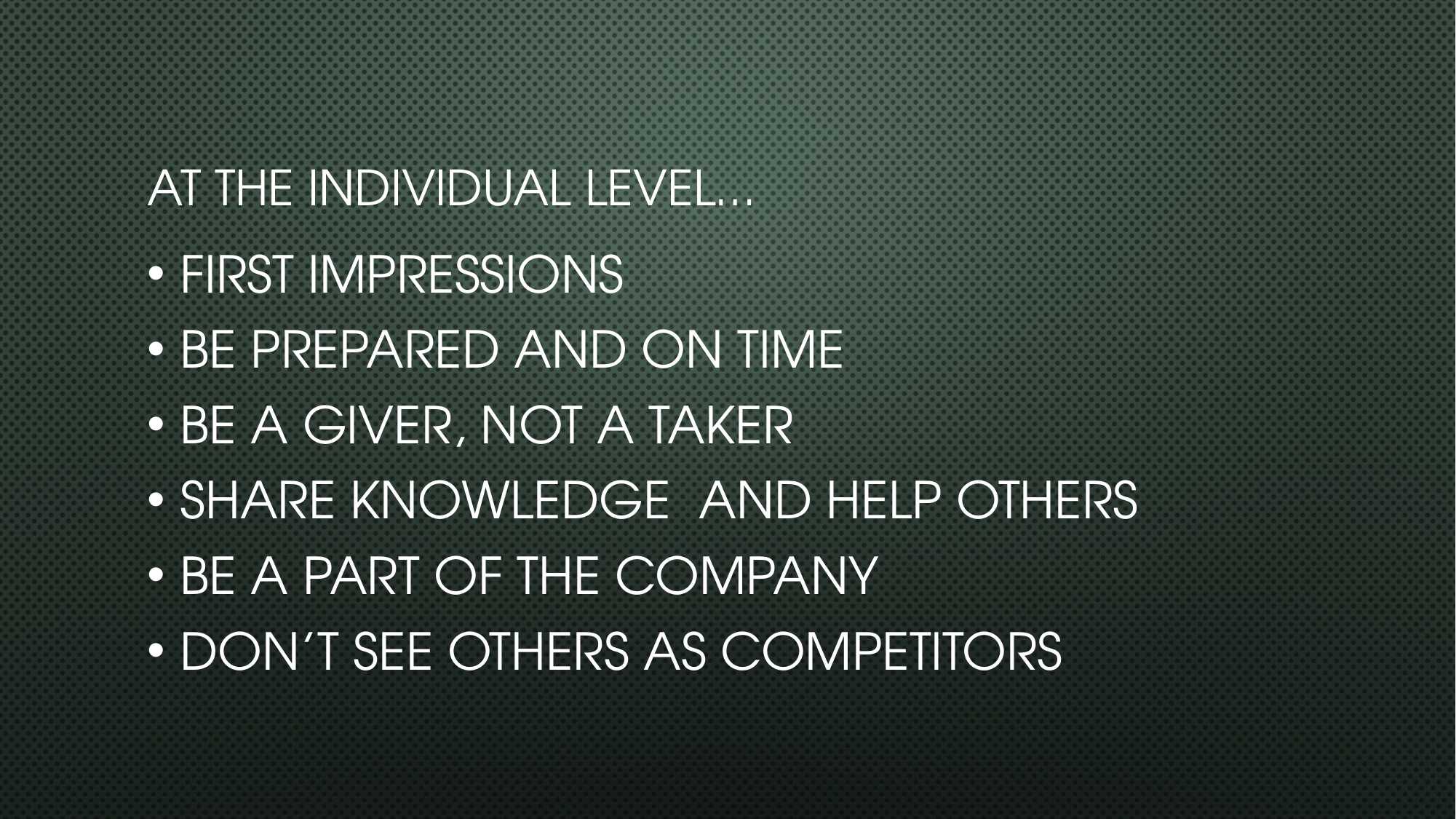

# At the individual level…
First impressions
Be prepared and on time
Be a giver, not a taker
Share knowledge  and help others
Be a PART of the company
Don’t see others as competitors